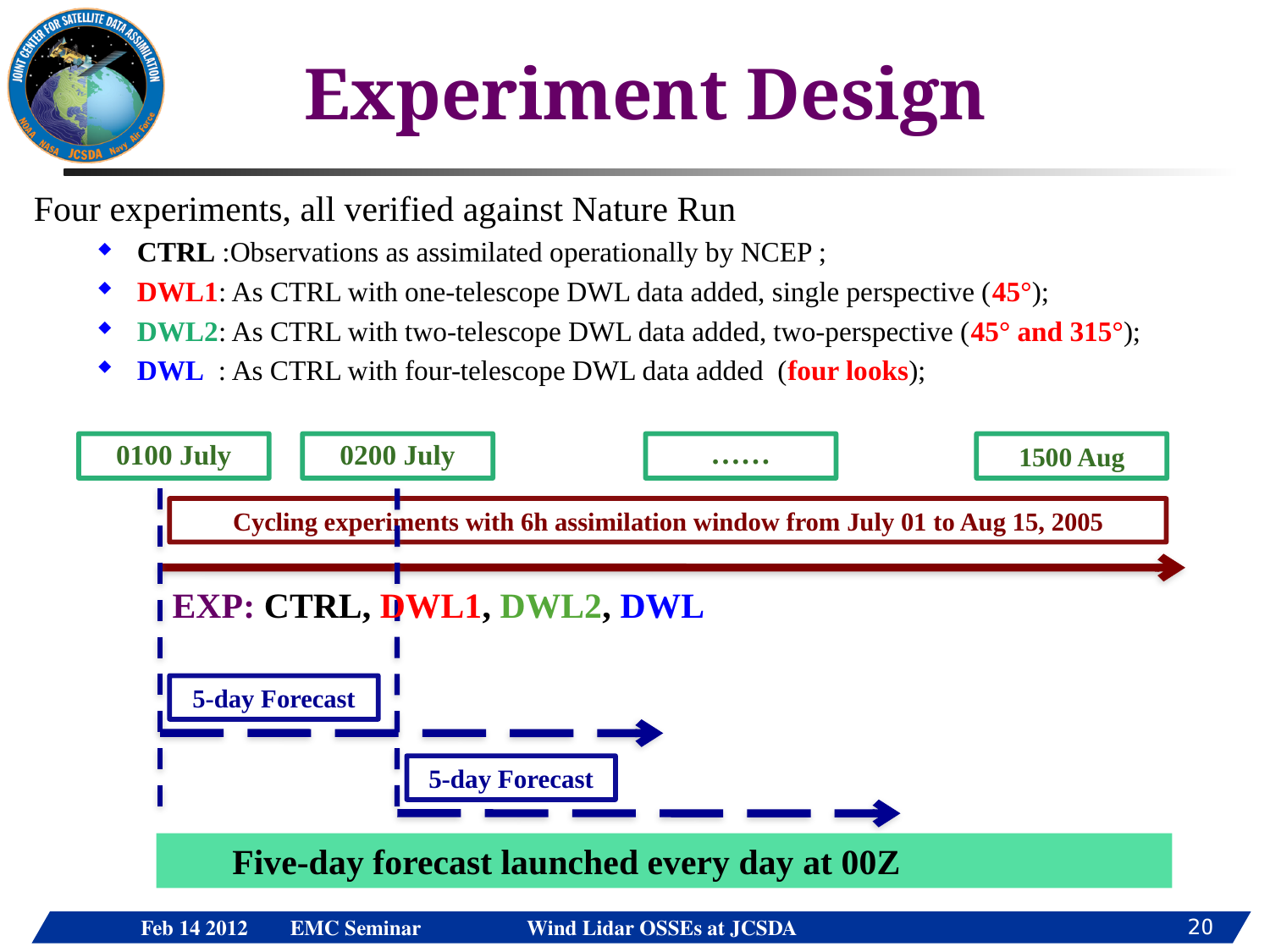

Experiment Design
Four experiments, all verified against Nature Run
CTRL :Observations as assimilated operationally by NCEP ;
DWL1: As CTRL with one-telescope DWL data added, single perspective (45°);
DWL2: As CTRL with two-telescope DWL data added, two-perspective (45° and 315°);
DWL  : As CTRL with four-telescope DWL data added  (four looks);
0100 July
0200 July
……
1500 Aug
Cycling experiments with 6h assimilation window from July 01 to Aug 15, 2005
EXP: CTRL, DWL1, DWL2, DWL
5-day Forecast
5-day Forecast
Five-day forecast launched every day at 00Z
20